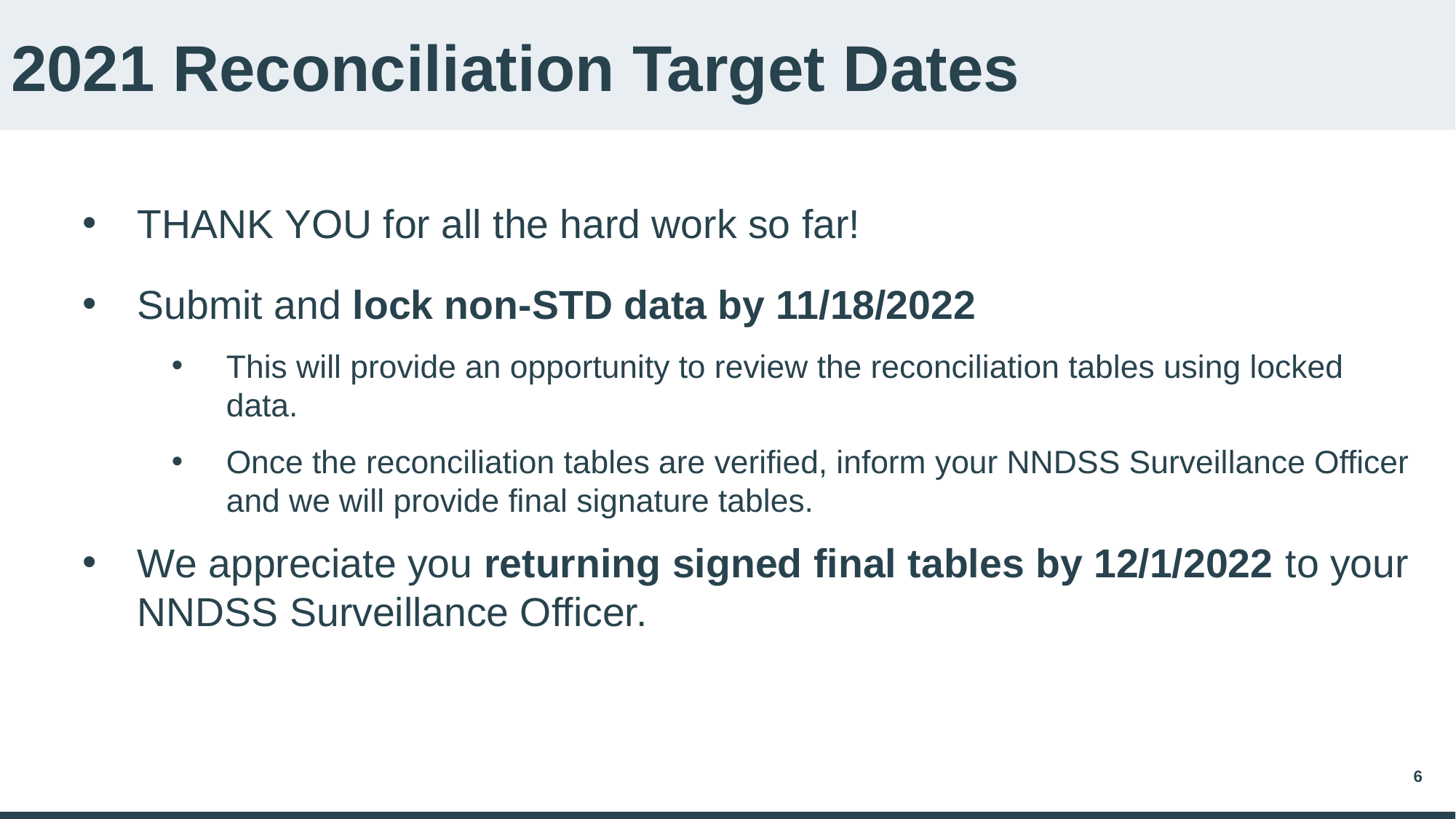

# 2021 Reconciliation Target Dates
THANK YOU for all the hard work so far!
Submit and lock non-STD data by 11/18/2022
This will provide an opportunity to review the reconciliation tables using locked data.
Once the reconciliation tables are verified, inform your NNDSS Surveillance Officer and we will provide final signature tables.
We appreciate you returning signed final tables by 12/1/2022 to your NNDSS Surveillance Officer.
6
6